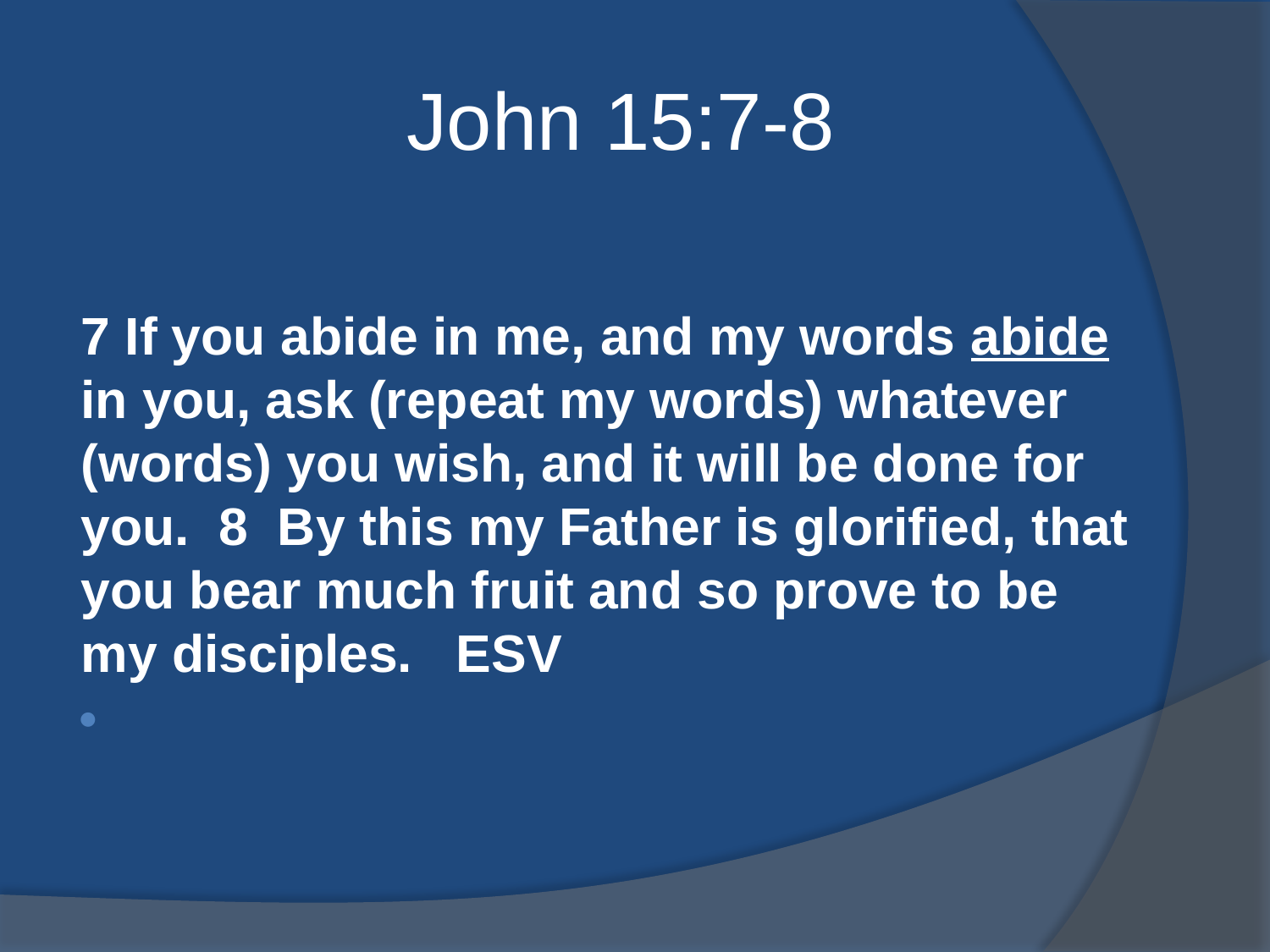

# John 15:7-8

7 If you abide in me, and my words abide in you, ask (repeat my words) whatever (words) you wish, and it will be done for you.  8  By this my Father is glorified, that you bear much fruit and so prove to be my disciples.   ESV